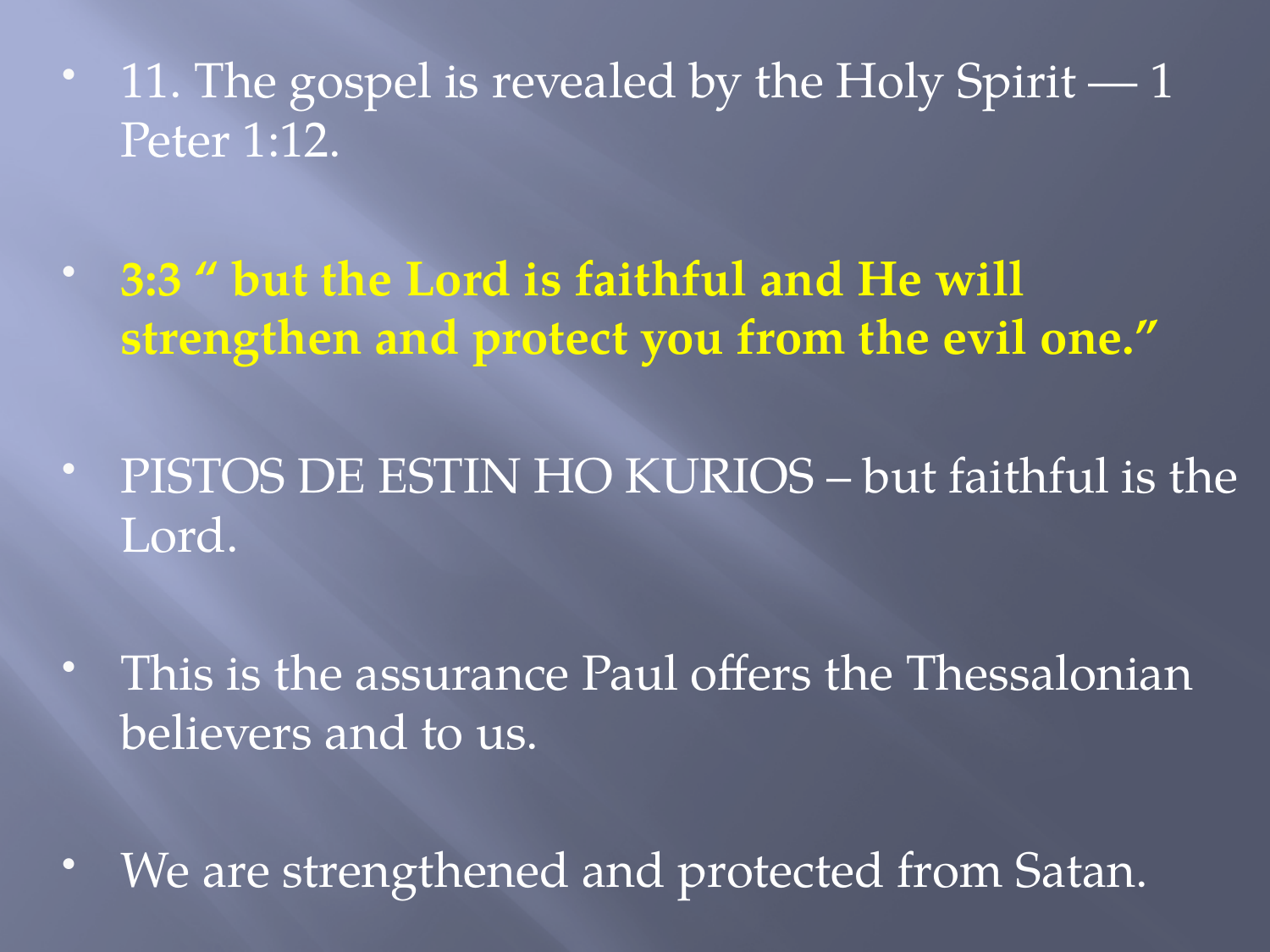

11. The gospel is revealed by the Holy Spirit — 1 Peter 1:12.

3:3 “ but the Lord is faithful and He will strengthen and protect you from the evil one.”

PISTOS DE ESTIN HO KURIOS – but faithful is the Lord.

This is the assurance Paul offers the Thessalonian believers and to us.

We are strengthened and protected from Satan.